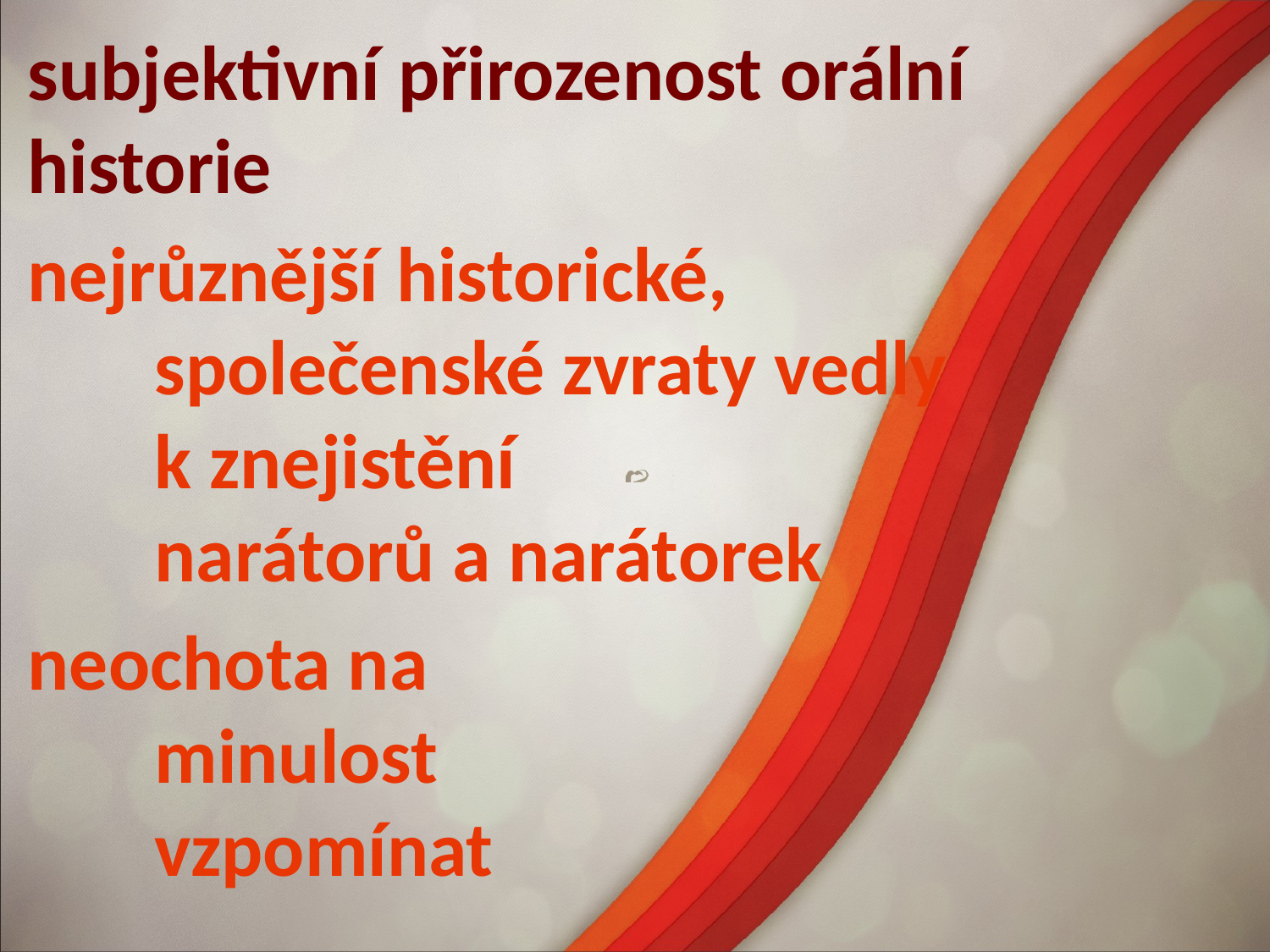

subjektivní přirozenost orální historie
nejrůznější historické,
	společenské zvraty vedly
	k znejistění
	narátorů a narátorek
neochota na
	minulost
	vzpomínat